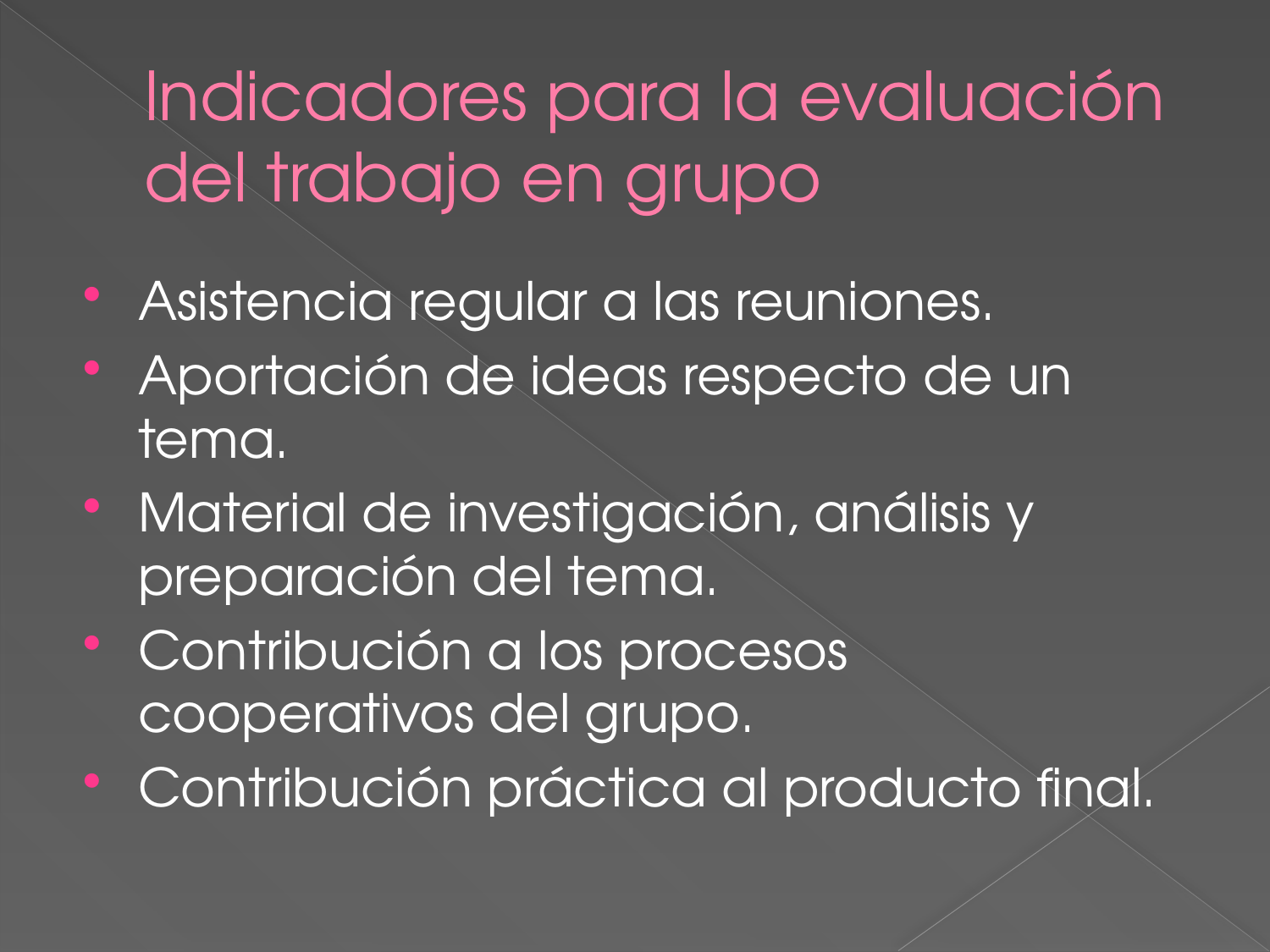

# Indicadores para la evaluación del trabajo en grupo
Asistencia regular a las reuniones.
Aportación de ideas respecto de un tema.
Material de investigación, análisis y preparación del tema.
Contribución a los procesos cooperativos del grupo.
Contribución práctica al producto final.